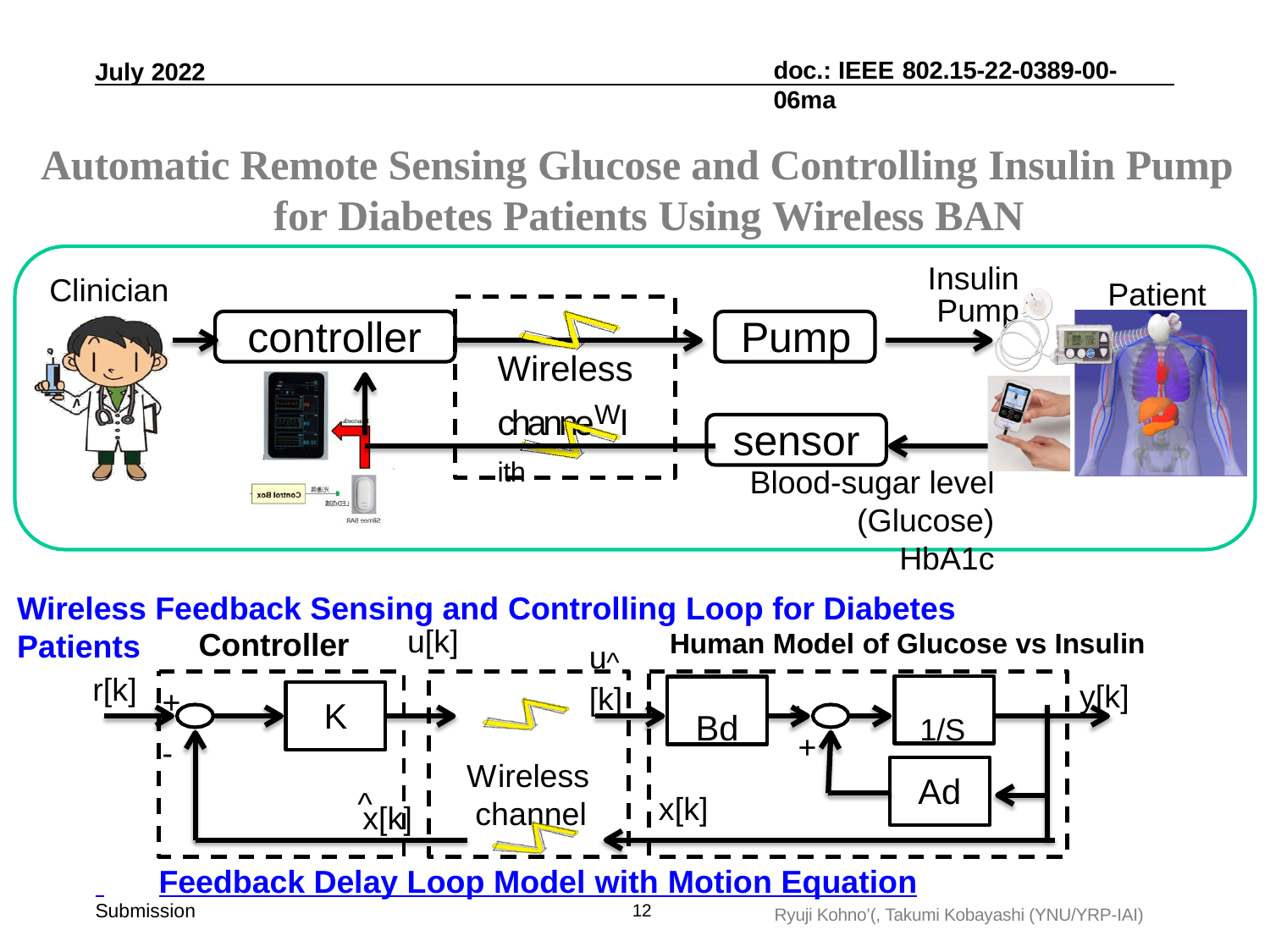

doc.: IEEE 802.15-22-0389-00-06ma
July 2022

Automatic Remote Sensing Glucose and Controlling Insulin Pump  for Diabetes Patients Using Wireless BAN

Insulin  Pump
Clinician

Patient

controller	Pump

Wireless  channeWl  ith

sensor

Blood-sugar level  (Glucose) HbA1c
Wireless Feedback Sensing and Controlling Loop for Diabetes Patients
u[k]
u^ [k]
Controller
Human Model of Glucose vs Insulin

r[k]

y[k]

+

Bd	1/S

+
K

+
-

Wireless  channel

Ad
^

x[k]

x[k]

 	Feedback Delay Loop Model with Motion Equation
Submission
12
Ryuji Kohno’(, Takumi Kobayashi (YNU/YRP-IAI)